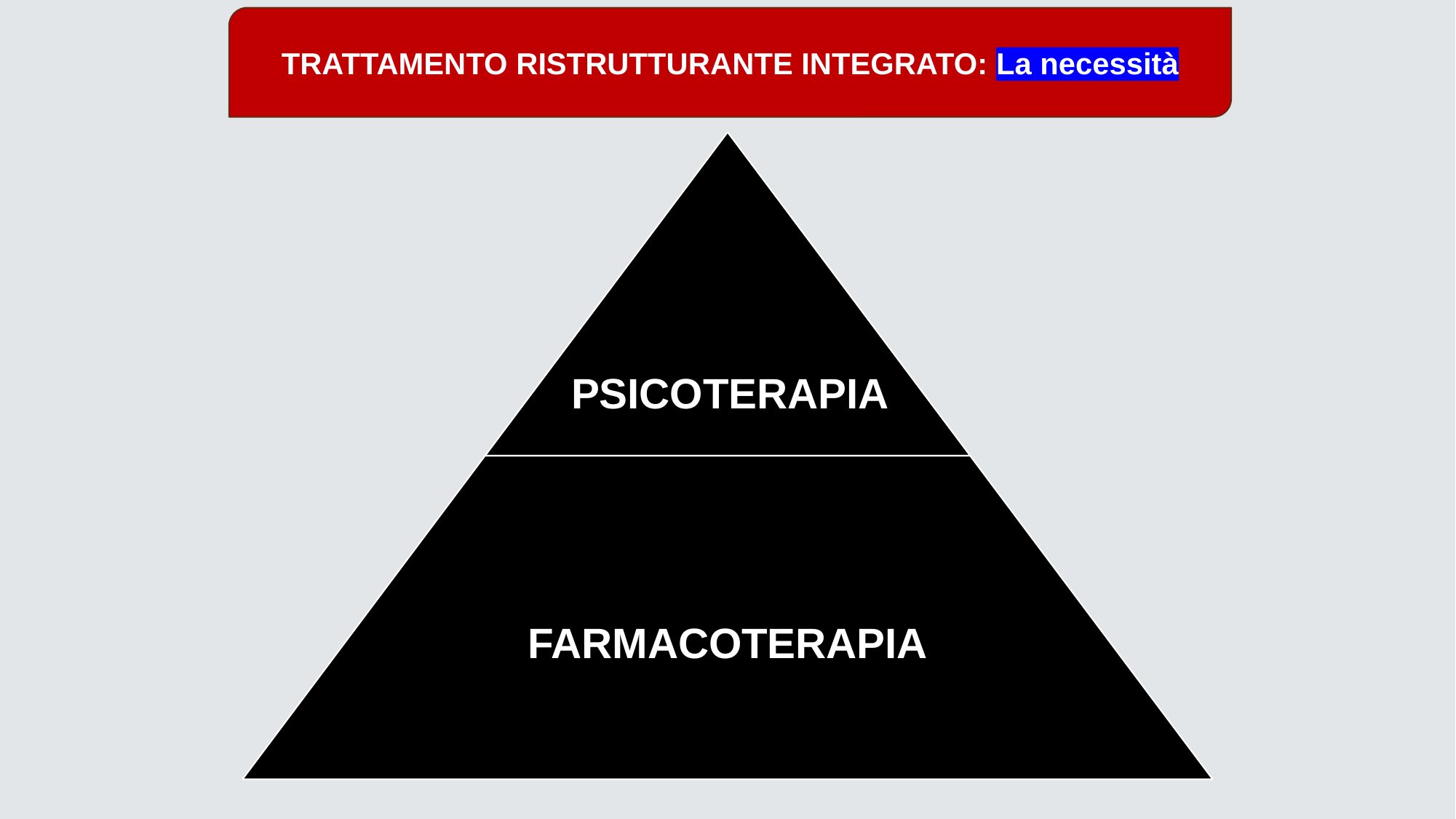

TRATTAMENTO RISTRUTTURANTE INTEGRATO: La necessità

FARMACOTERAPIA
PSICOTERAPIA